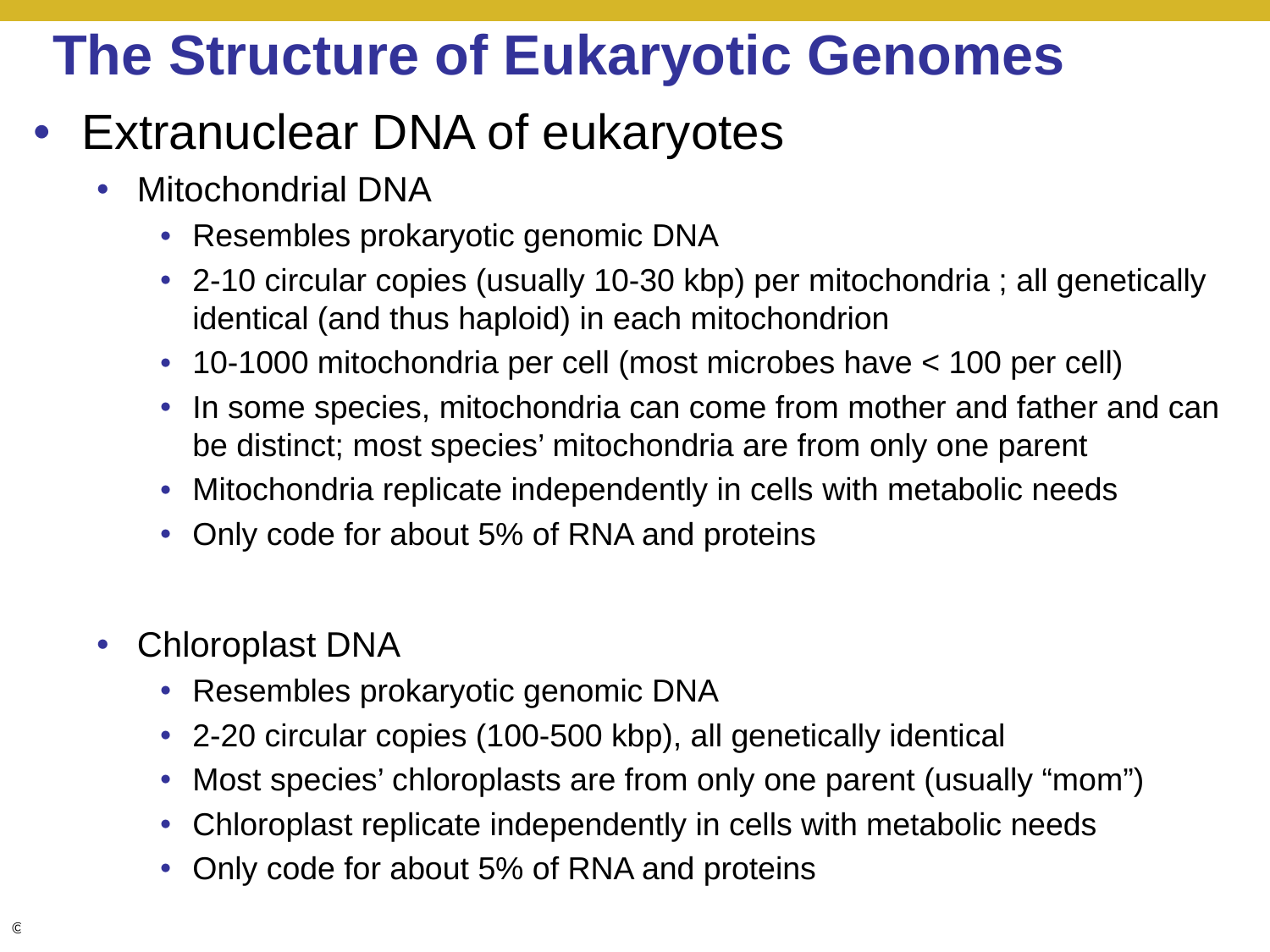

# The Structure of Eukaryotic Genomes
Extranuclear DNA of eukaryotes
Mitochondrial DNA
Resembles prokaryotic genomic DNA
2-10 circular copies (usually 10-30 kbp) per mitochondria ; all genetically identical (and thus haploid) in each mitochondrion
10-1000 mitochondria per cell (most microbes have < 100 per cell)
In some species, mitochondria can come from mother and father and can be distinct; most species’ mitochondria are from only one parent
Mitochondria replicate independently in cells with metabolic needs
Only code for about 5% of RNA and proteins

Chloroplast DNA
Resembles prokaryotic genomic DNA
2-20 circular copies (100-500 kbp), all genetically identical
Most species’ chloroplasts are from only one parent (usually “mom”)
Chloroplast replicate independently in cells with metabolic needs
Only code for about 5% of RNA and proteins